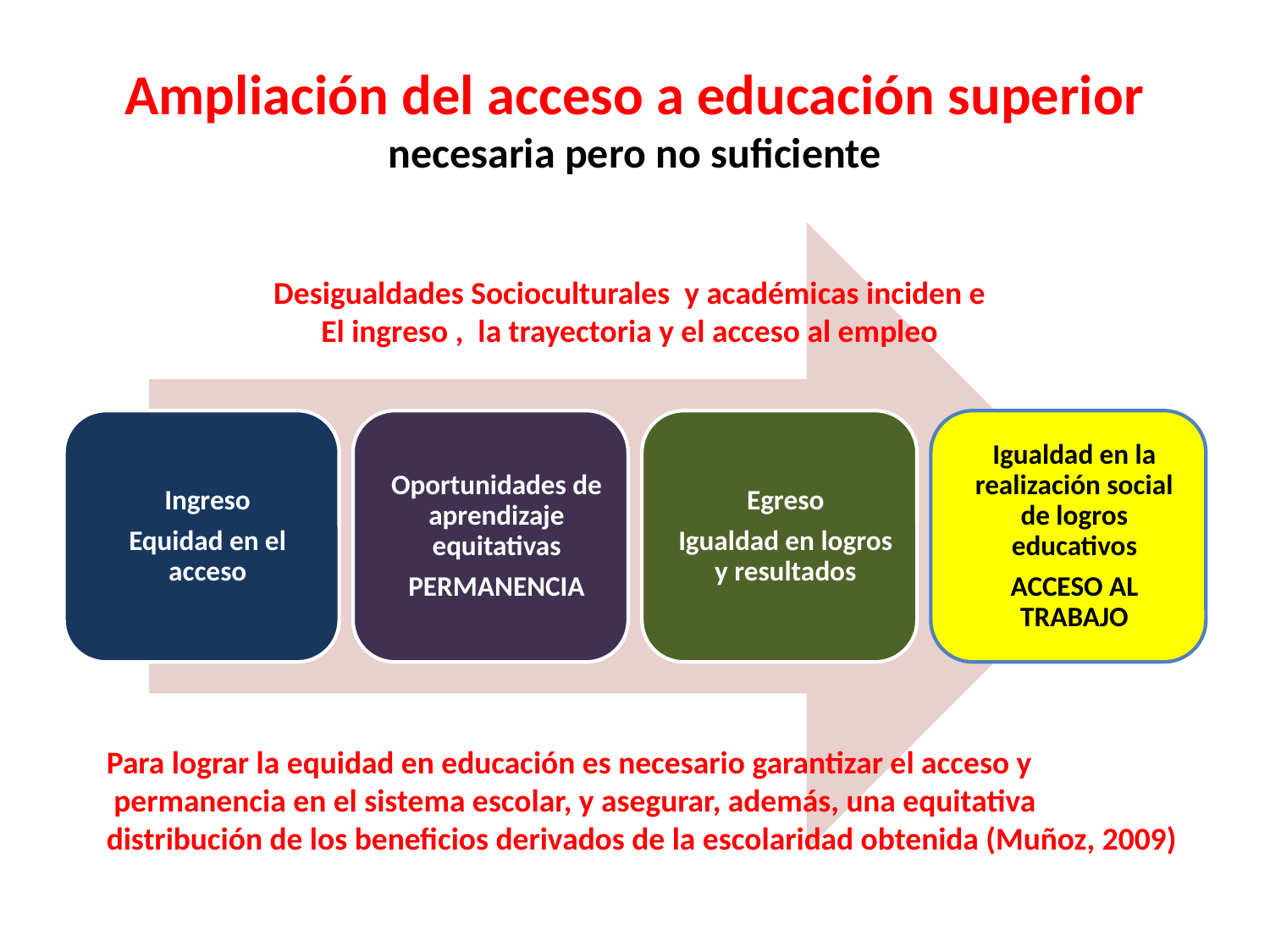

# Ampliación del acceso a educación superior necesaria pero no suficiente
Ingreso
Equidad en el acceso
Oportunidades de aprendizaje equitativas
PERMANENCIA
Egreso
Igualdad en logros y resultados
Igualdad en la realización social de logros educativos
ACCESO AL TRABAJO
Desigualdades Socioculturales  y académicas inciden e
El ingreso ,  la trayectoria y el acceso al empleo

Para lograr la equidad en educación es necesario garantizar el acceso y
 permanencia en el sistema escolar, y asegurar, además, una equitativa
distribución de los beneficios derivados de la escolaridad obtenida (Muñoz, 2009)